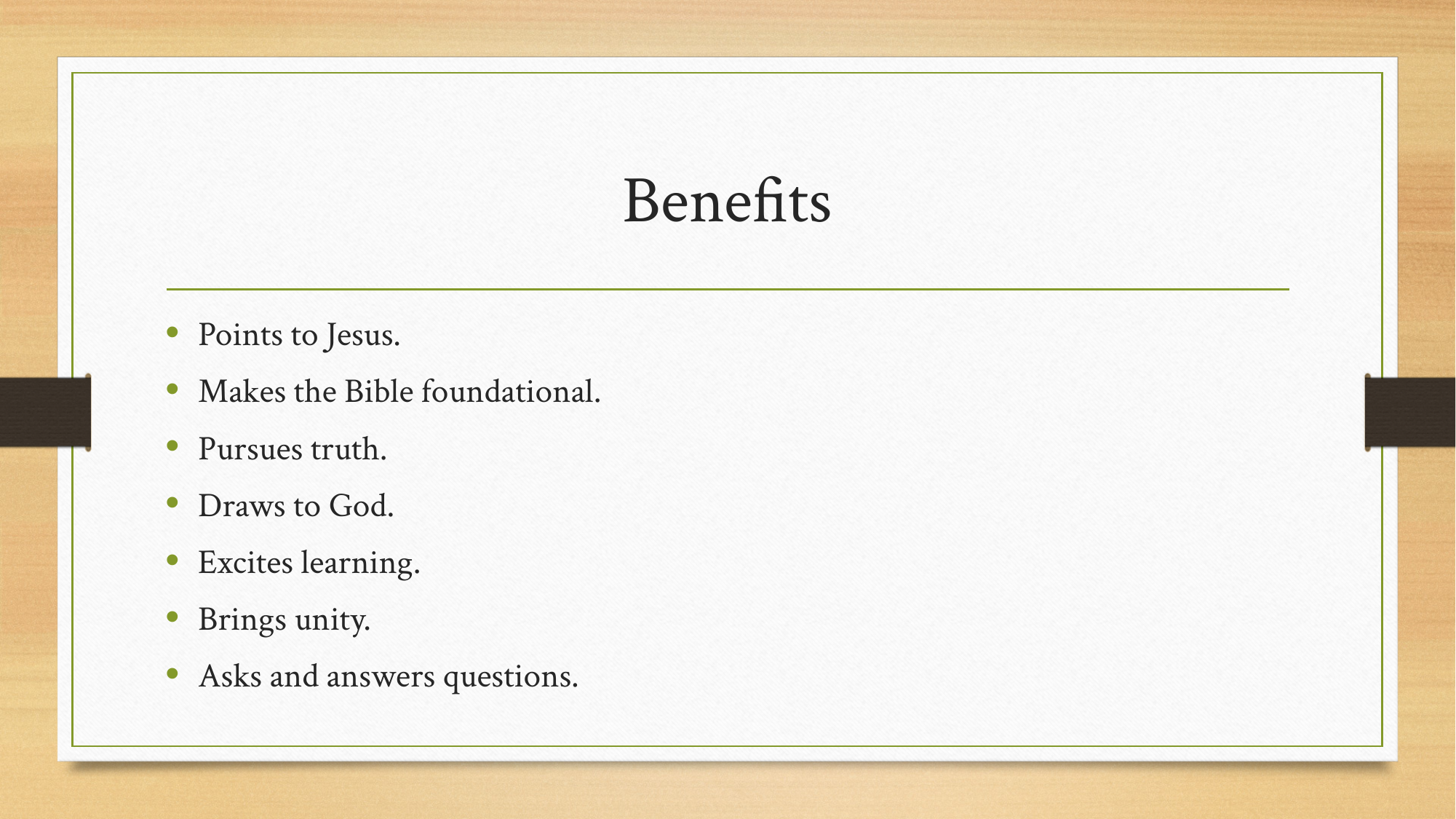

# Benefits
Points to Jesus.
Makes the Bible foundational.
Pursues truth.
Draws to God.
Excites learning.
Brings unity.
Asks and answers questions.